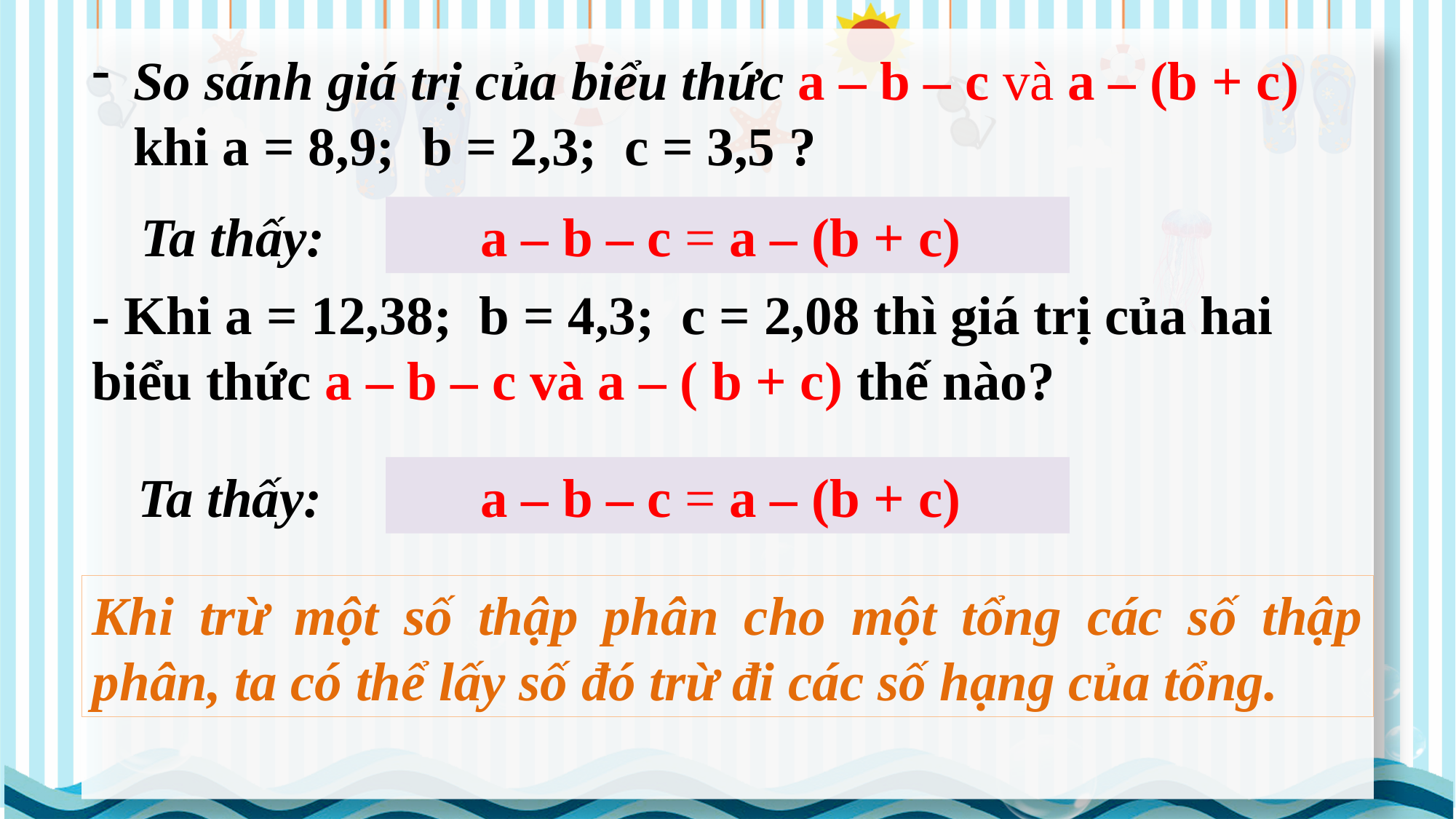

So sánh giá trị của biểu thức a – b – c và a – (b + c) khi a = 8,9;  b = 2,3;  c = 3,5 ?
Ta thấy:
a – b – c = a – (b + c)
- Khi a = 12,38;  b = 4,3;  c = 2,08 thì giá trị của hai biểu thức a – b – c và a – ( b + c) thế nào?

Ta thấy:
a – b – c = a – (b + c)
Khi trừ một số thập phân cho một tổng các số thập phân, ta có thể lấy số đó trừ đi các số hạng của tổng.